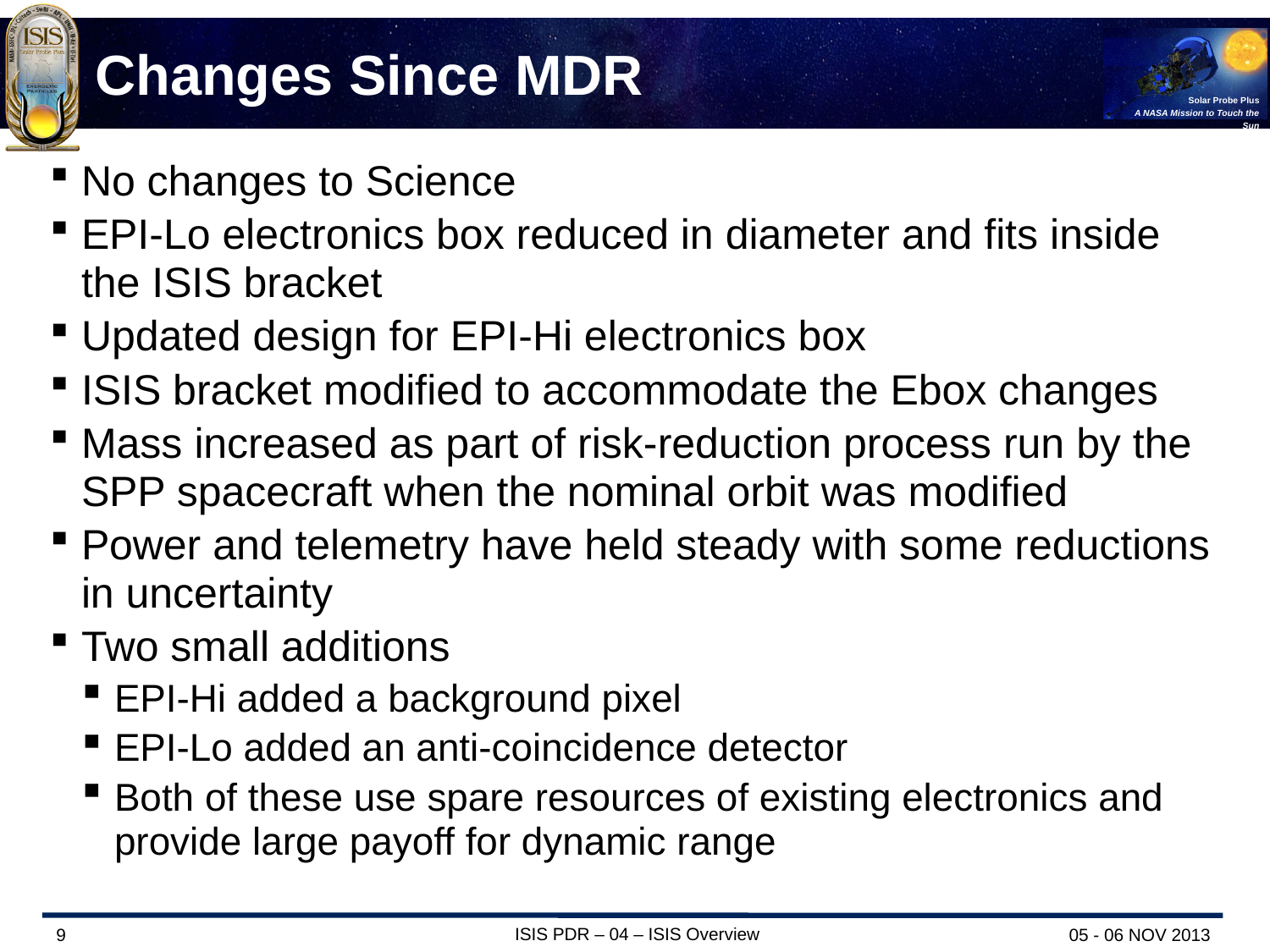

# Changes Since MDR
No changes to Science
EPI-Lo electronics box reduced in diameter and fits inside the ISIS bracket
Updated design for EPI-Hi electronics box
ISIS bracket modified to accommodate the Ebox changes
Mass increased as part of risk-reduction process run by the SPP spacecraft when the nominal orbit was modified
Power and telemetry have held steady with some reductions in uncertainty
Two small additions
EPI-Hi added a background pixel
EPI-Lo added an anti-coincidence detector
Both of these use spare resources of existing electronics and provide large payoff for dynamic range